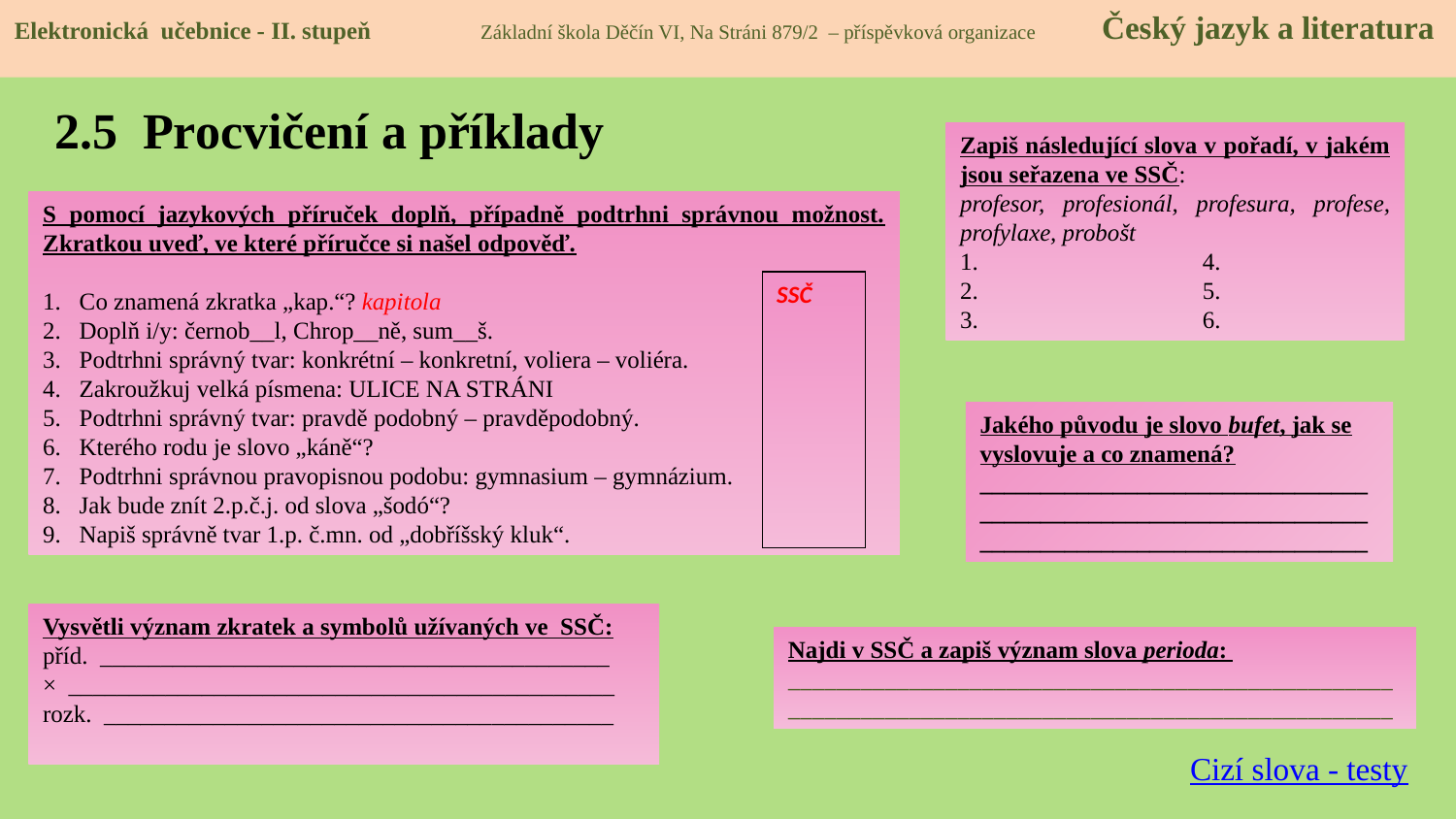

Elektronická  učebnice - II. stupeň                  Základní škola Děčín VI, Na Stráni 879/2  – příspěvková organizace             Český jazyk a literatura

# 2.5  Procvičení a příklady
Zapiš následující slova v pořadí, v jakém jsou seřazena ve SSČ:
profesor, profesionál, profesura, profese, profylaxe, probošt
1.                                     4.
2.                                     5.
3.                                     6.
S pomocí jazykových příruček doplň, případně podtrhni správnou možnost. Zkratkou uveď, ve které příručce si našel odpověď.

Co znamená zkratka „kap.“? kapitola
Doplň i/y: černob__l, Chrop__ně, sum__š.
Podtrhni správný tvar: konkrétní – konkretní, voliera – voliéra.
Zakroužkuj velká písmena: ULICE NA STRÁNI
Podtrhni správný tvar: pravdě podobný – pravděpodobný.
Kterého rodu je slovo „káně“?
Podtrhni správnou pravopisnou podobu: gymnasium – gymnázium.
Jak bude znít 2.p.č.j. od slova „šodó“?
Napiš správně tvar 1.p. č.mn. od „dobříšský kluk“.
SSČ

Jakého původu je slovo bufet, jak se vyslovuje a co znamená?
________________________________________________________________________________________________
Vysvětli význam zkratek a symbolů užívaných ve  SSČ:
příd.  __________________________________________
×  _____________________________________________
rozk.  __________________________________________

Najdi v SSČ a zapiš význam slova perioda:
____________________________________________________________________________________________________
Cizí slova - testy